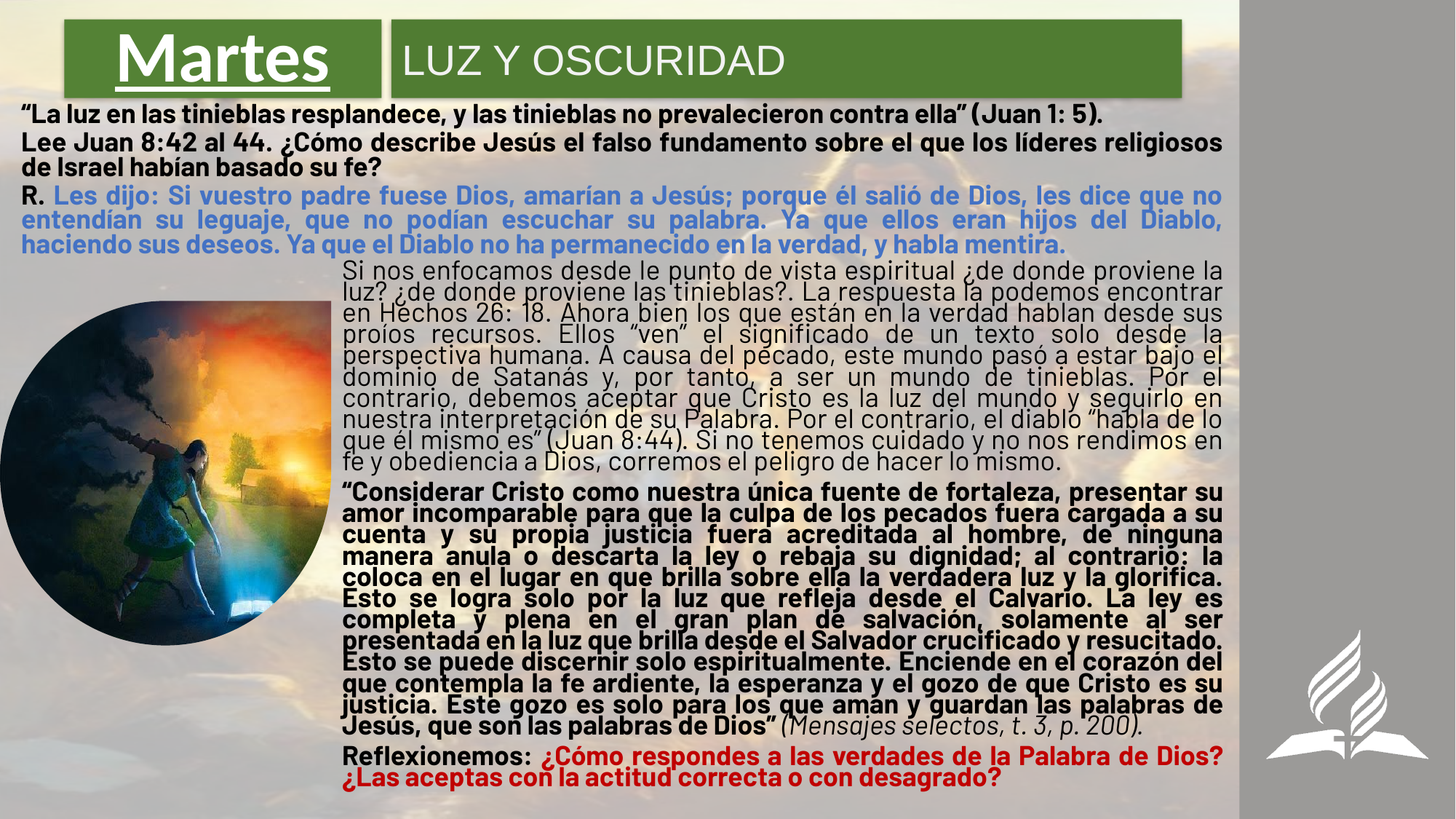

# Martes
LUZ Y OSCURIDAD
“La luz en las tinieblas resplandece, y las tinieblas no prevalecieron contra ella” (Juan 1: 5).
Lee Juan 8:42 al 44. ¿Cómo describe Jesús el falso fundamento sobre el que los líderes religiosos de Israel habían basado su fe?
R. Les dijo: Si vuestro padre fuese Dios, amarían a Jesús; porque él salió de Dios, les dice que no entendían su leguaje, que no podían escuchar su palabra. Ya que ellos eran hijos del Diablo, haciendo sus deseos. Ya que el Diablo no ha permanecido en la verdad, y habla mentira.

Si nos enfocamos desde le punto de vista espiritual ¿de donde proviene la luz? ¿de donde proviene las tinieblas?. La respuesta la podemos encontrar en Hechos 26: 18. Ahora bien los que están en la verdad hablan desde sus proíos recursos. Ellos “ven” el significado de un texto solo desde la perspectiva humana. A causa del pecado, este mundo pasó a estar bajo el dominio de Satanás y, por tanto, a ser un mundo de tinieblas. Por el contrario, debemos aceptar que Cristo es la luz del mundo y seguirlo en nuestra interpretación de su Palabra. Por el contrario, el diablo “habla de lo que él mismo es” (Juan 8:44). Si no tenemos cuidado y no nos rendimos en fe y obediencia a Dios, corremos el peligro de hacer lo mismo.
“Considerar Cristo como nuestra única fuente de fortaleza, presentar su amor incomparable para que la culpa de los pecados fuera cargada a su cuenta y su propia justicia fuera acreditada al hombre, de ninguna manera anula o descarta la ley o rebaja su dignidad; al contrario: la coloca en el lugar en que brilla sobre ella la verdadera luz y la glorifica. Esto se logra solo por la luz que refleja desde el Calvario. La ley es completa y plena en el gran plan de salvación, solamente al ser presentada en la luz que brilla desde el Salvador crucificado y resucitado. Esto se puede discernir solo espiritualmente. Enciende en el corazón del que contempla la fe ardiente, la esperanza y el gozo de que Cristo es su justicia. Este gozo es solo para los que aman y guardan las palabras de Jesús, que son las palabras de Dios” (Mensajes selectos, t. 3, p. 200).
Reflexionemos: ¿Cómo respondes a las verdades de la Palabra de Dios? ¿Las aceptas con la actitud correcta o con desagrado?